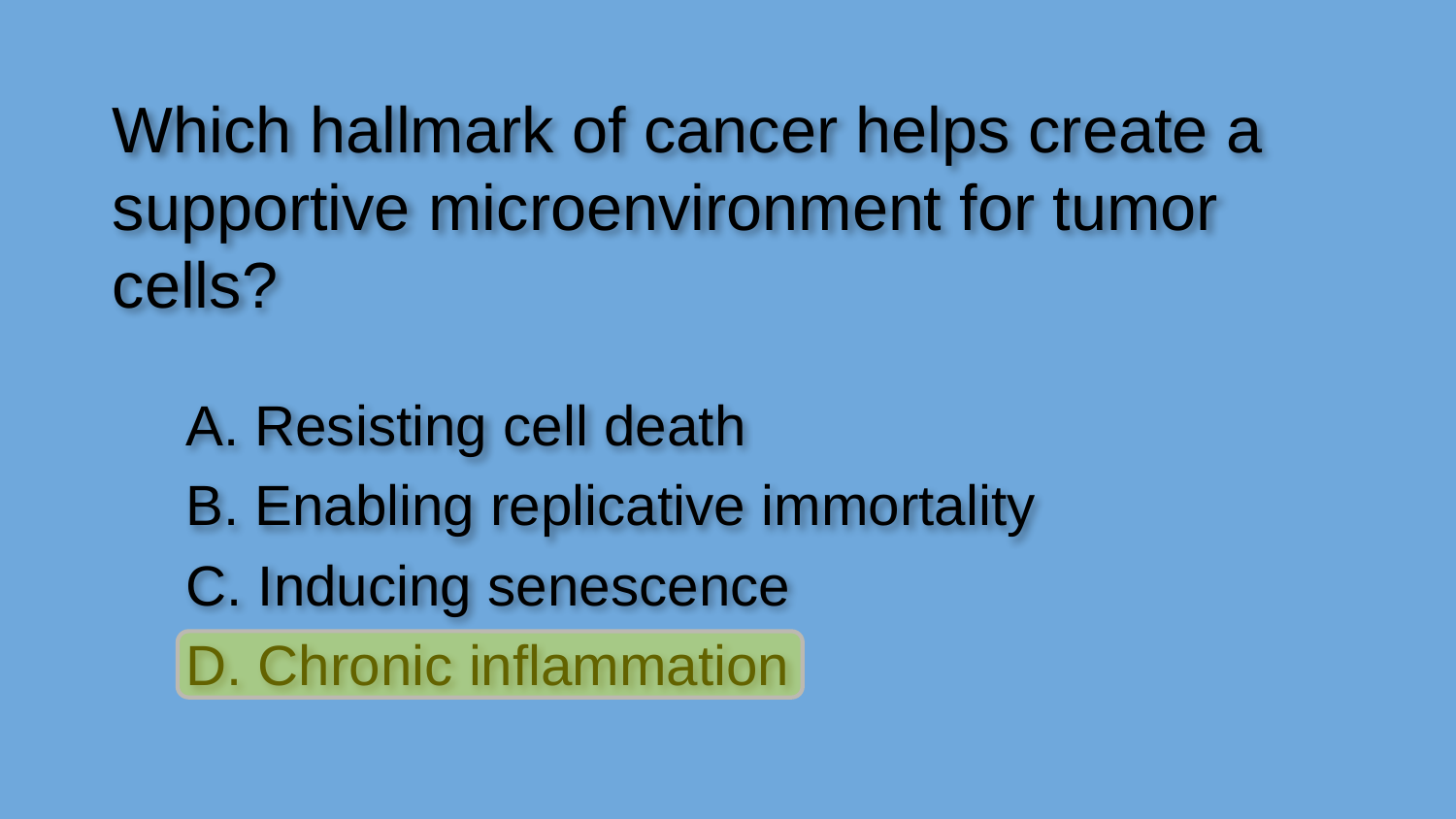

Which hallmark of cancer helps create a supportive microenvironment for tumor cells?

A. Resisting cell death
B. Enabling replicative immortality
C. Inducing senescence
D. Chronic inflammation